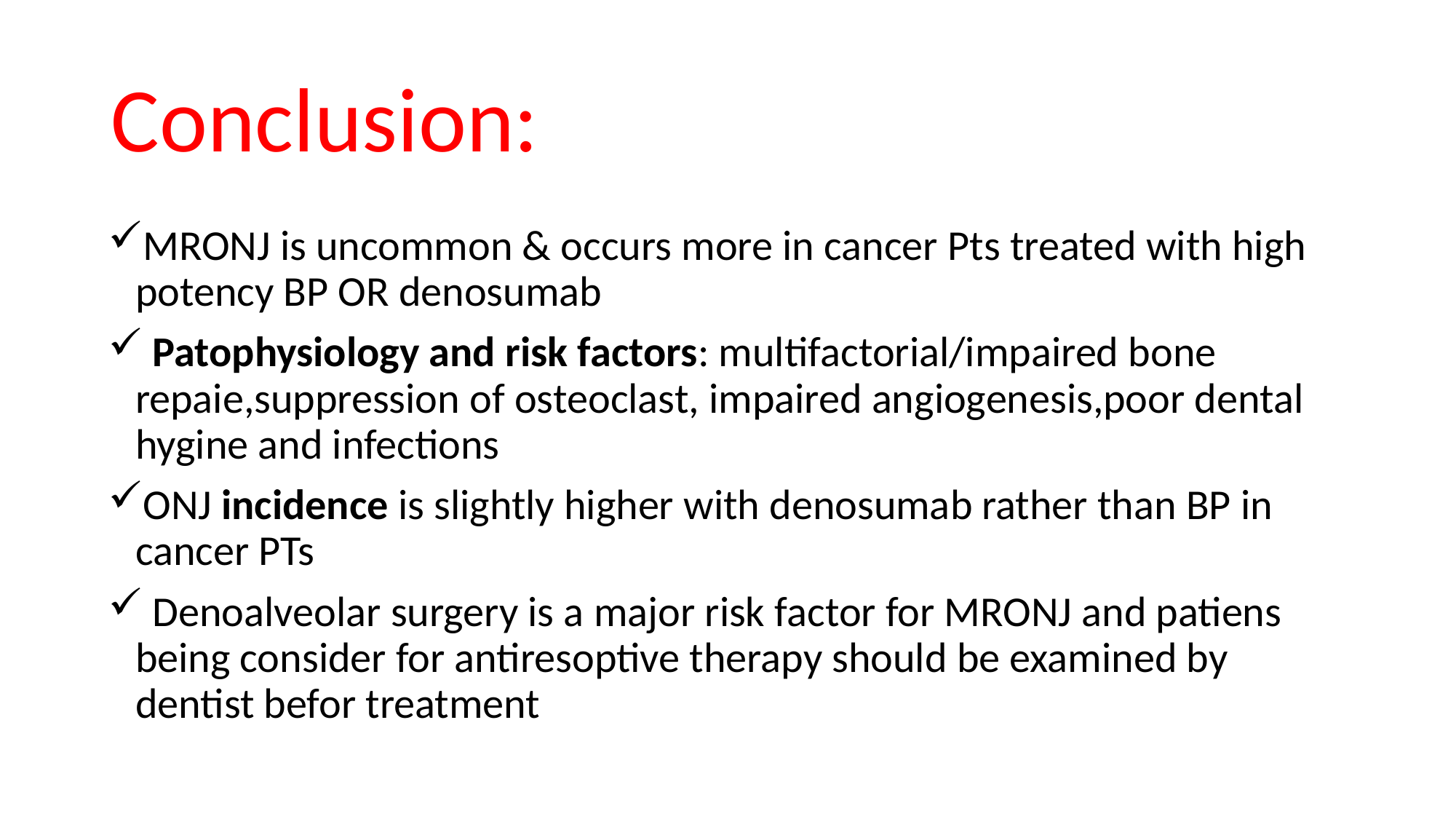

# Conclusion:
MRONJ is uncommon & occurs more in cancer Pts treated with high potency BP OR denosumab
 Patophysiology and risk factors: multifactorial/impaired bone repaie,suppression of osteoclast, impaired angiogenesis,poor dental hygine and infections
ONJ incidence is slightly higher with denosumab rather than BP in cancer PTs
 Denoalveolar surgery is a major risk factor for MRONJ and patiens being consider for antiresoptive therapy should be examined by dentist befor treatment